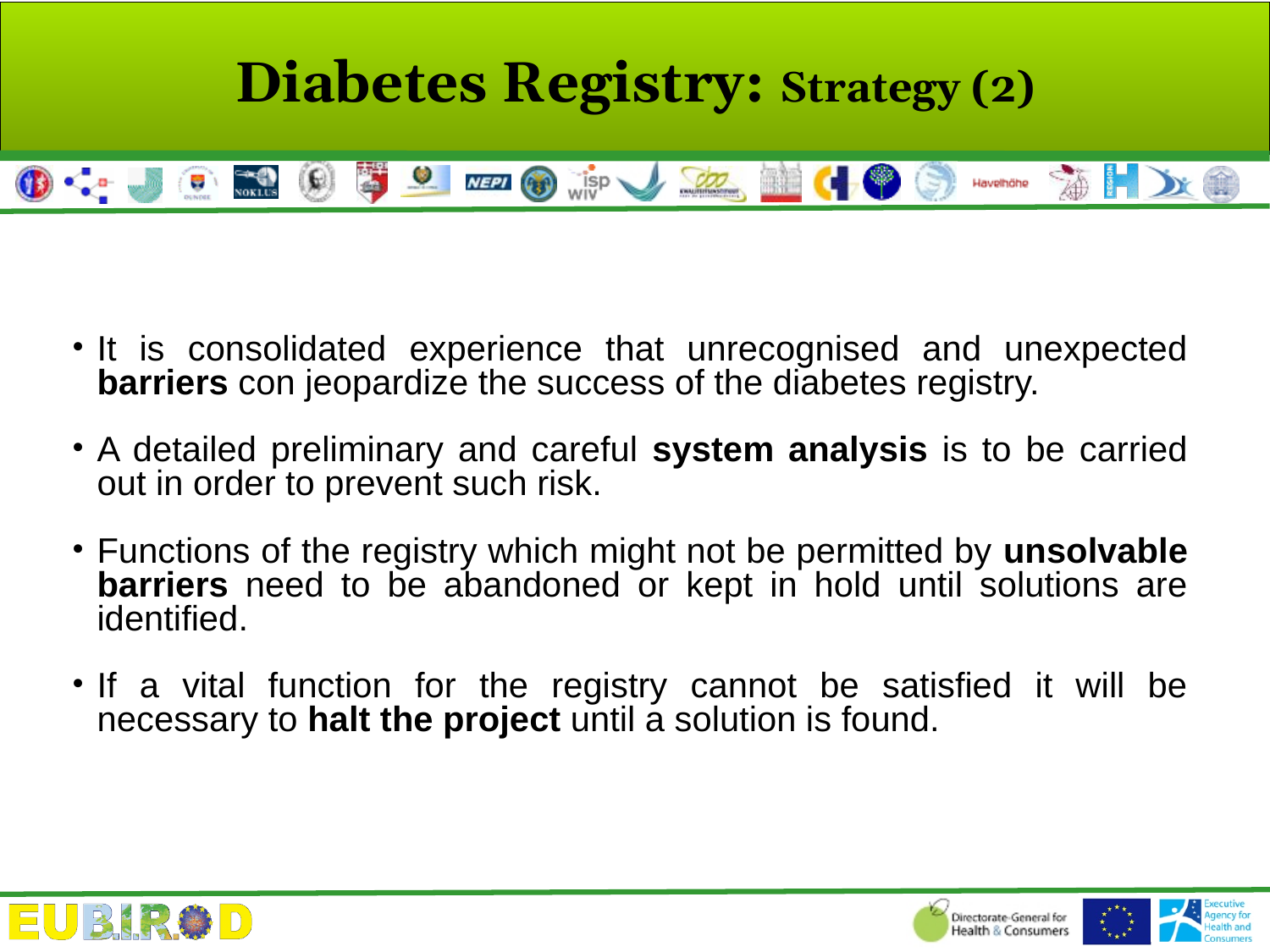

# Diabetes Registry: Strategy (2)
It is consolidated experience that unrecognised and unexpected barriers con jeopardize the success of the diabetes registry.
A detailed preliminary and careful system analysis is to be carried out in order to prevent such risk.
Functions of the registry which might not be permitted by unsolvable barriers need to be abandoned or kept in hold until solutions are identified.
If a vital function for the registry cannot be satisfied it will be necessary to halt the project until a solution is found.